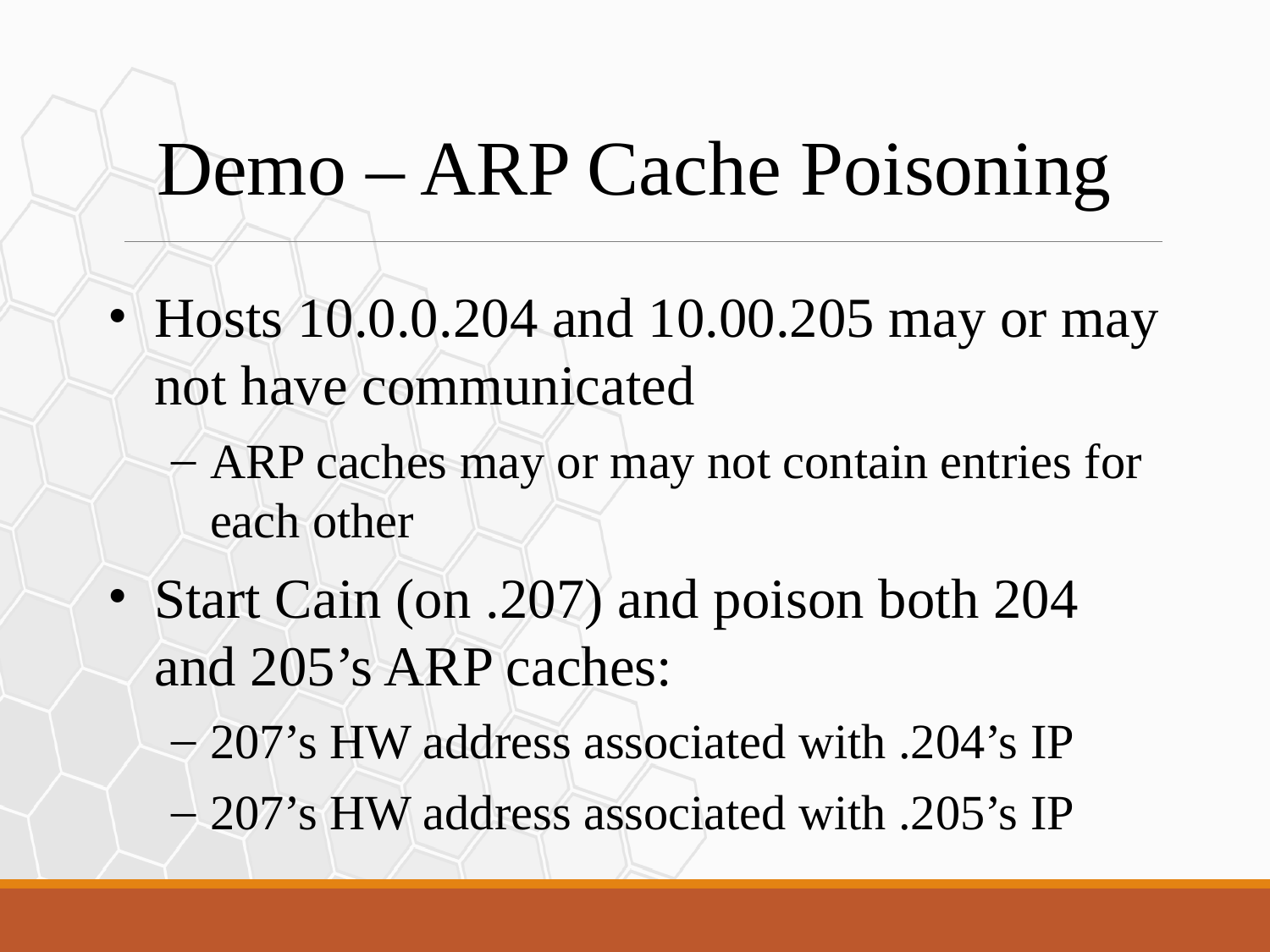

Demo – ARP Cache Poisoning
Hosts 10.0.0.204 and 10.00.205 may or may not have communicated
ARP caches may or may not contain entries for each other
Start Cain (on .207) and poison both 204 and 205’s ARP caches:
207’s HW address associated with .204’s IP
207’s HW address associated with .205’s IP